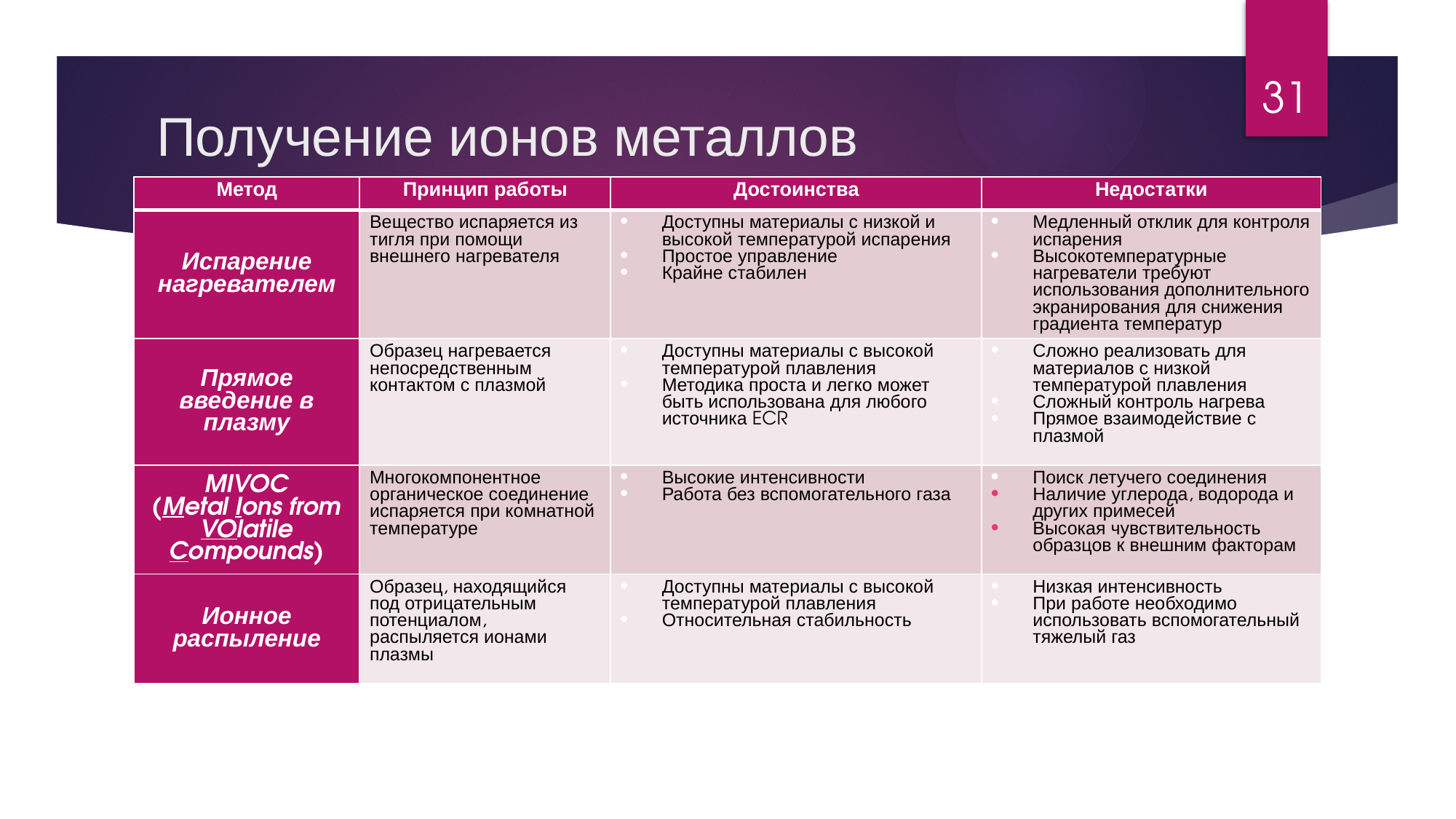

31
Получение ионов металлов
| Метод | Принцип работы | Достоинства | Недостатки |
| --- | --- | --- | --- |
| Испарение нагревателем | Вещество испаряется из тигля при помощи внешнего нагревателя | Доступны материалы с низкой и высокой температурой испарения Простое управление Крайне стабилен | Медленный отклик для контроля испарения Высокотемпературные нагреватели требуют использования дополнительного экранирования для снижения градиента температур |
| Прямое введение в плазму | Образец нагревается непосредственным контактом с плазмой | Доступны материалы с высокой температурой плавления Методика проста и легко может быть использована для любого источника ECR | Сложно реализовать для материалов с низкой температурой плавления Сложный контроль нагрева Прямое взаимодействие с плазмой |
| MIVOC (Metal Ions from VOlatile Compounds) | Многокомпонентное органическое соединение испаряется при комнатной температуре | Высокие интенсивности Работа без вспомогательного газа | Поиск летучего соединения Наличие углерода, водорода и других примесей Высокая чувствительность образцов к внешним факторам |
| Ионное распыление | Образец, находящийся под отрицательным потенциалом, распыляется ионами плазмы | Доступны материалы с высокой температурой плавления Относительная стабильность | Низкая интенсивность При работе необходимо использовать вспомогательный тяжелый газ |